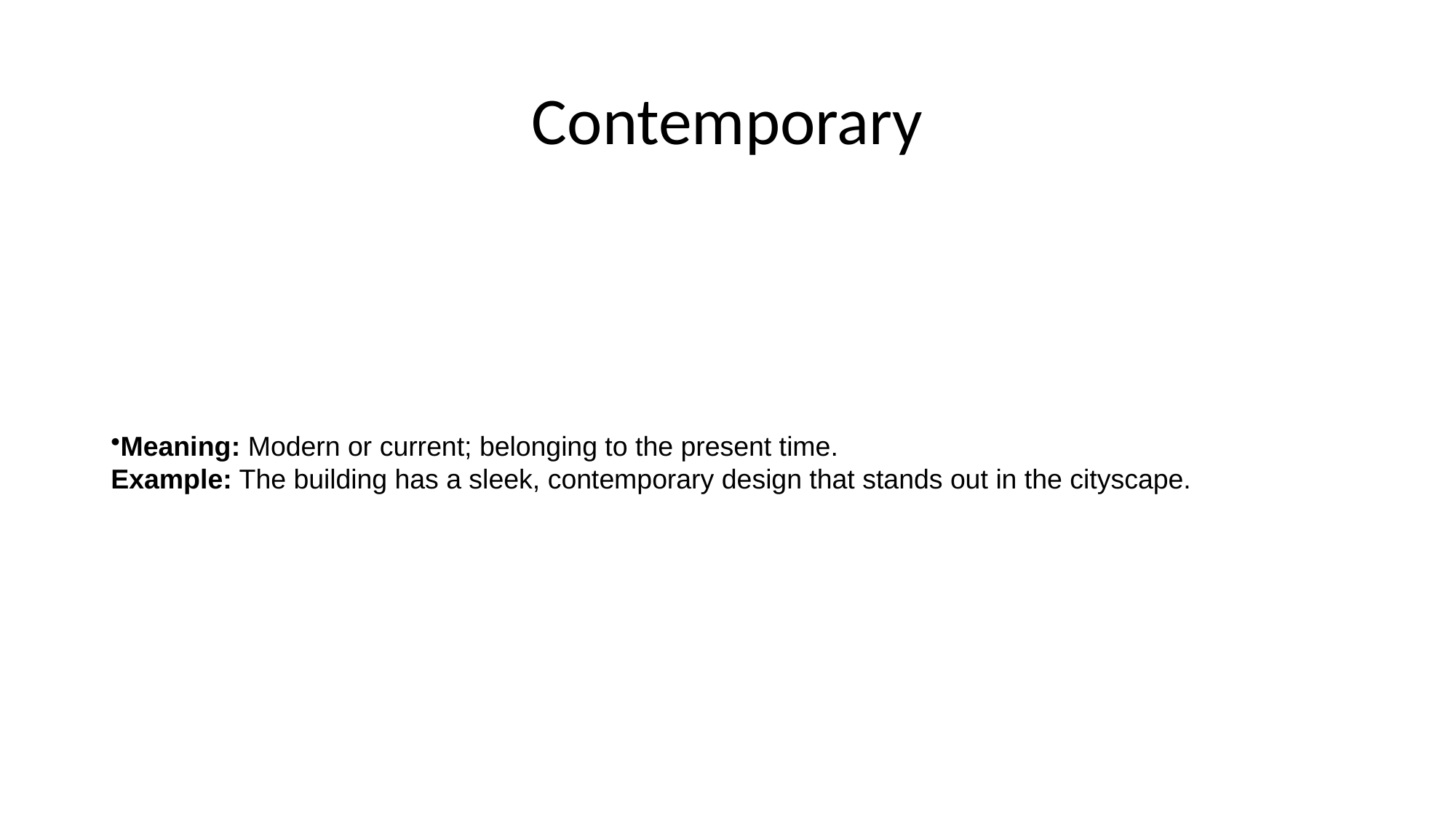

# Contemporary
Meaning: Modern or current; belonging to the present time.
Example: The building has a sleek, contemporary design that stands out in the cityscape.